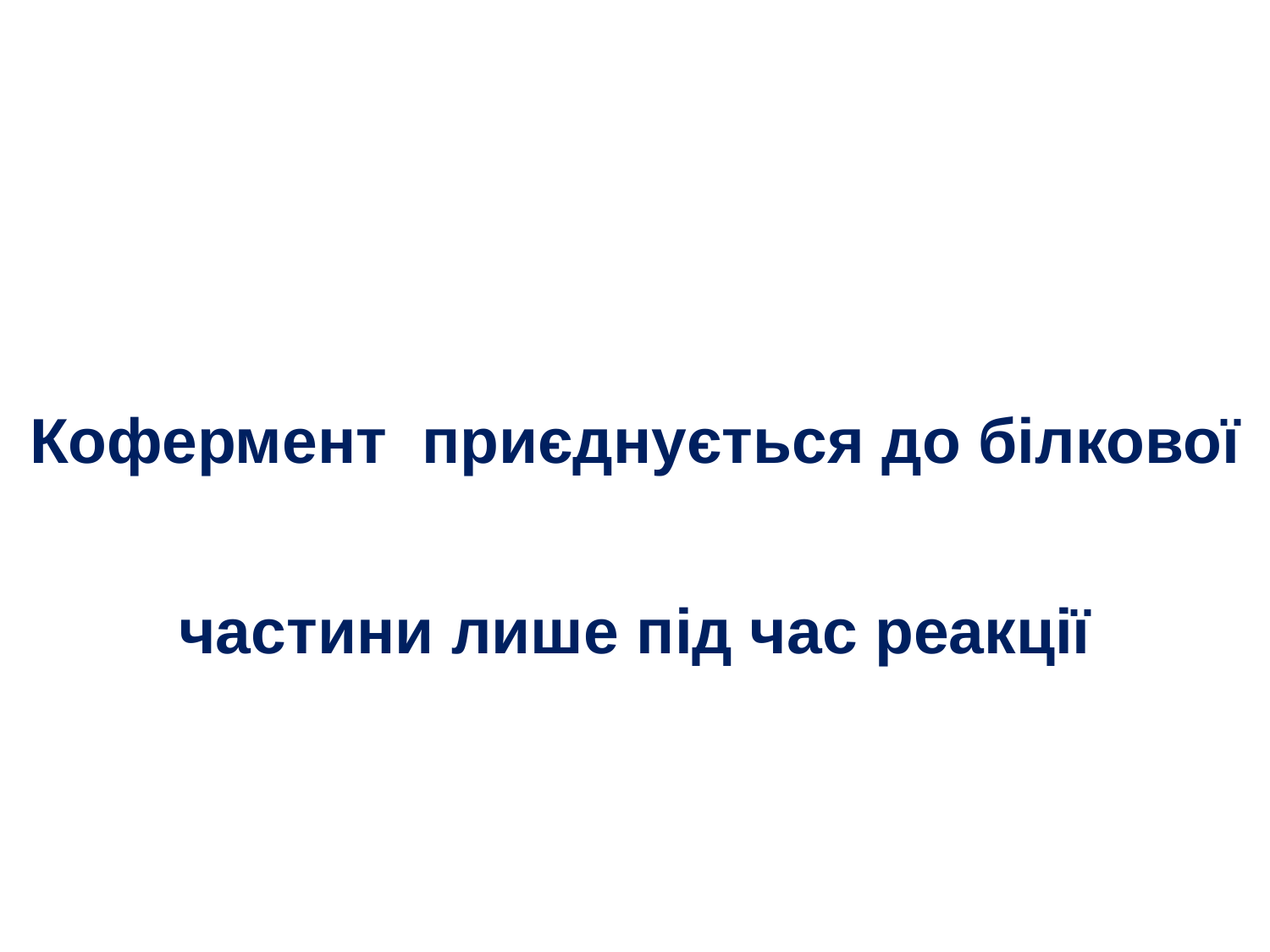

# Кофермент  приєднується до білкової частини лише під час реакції